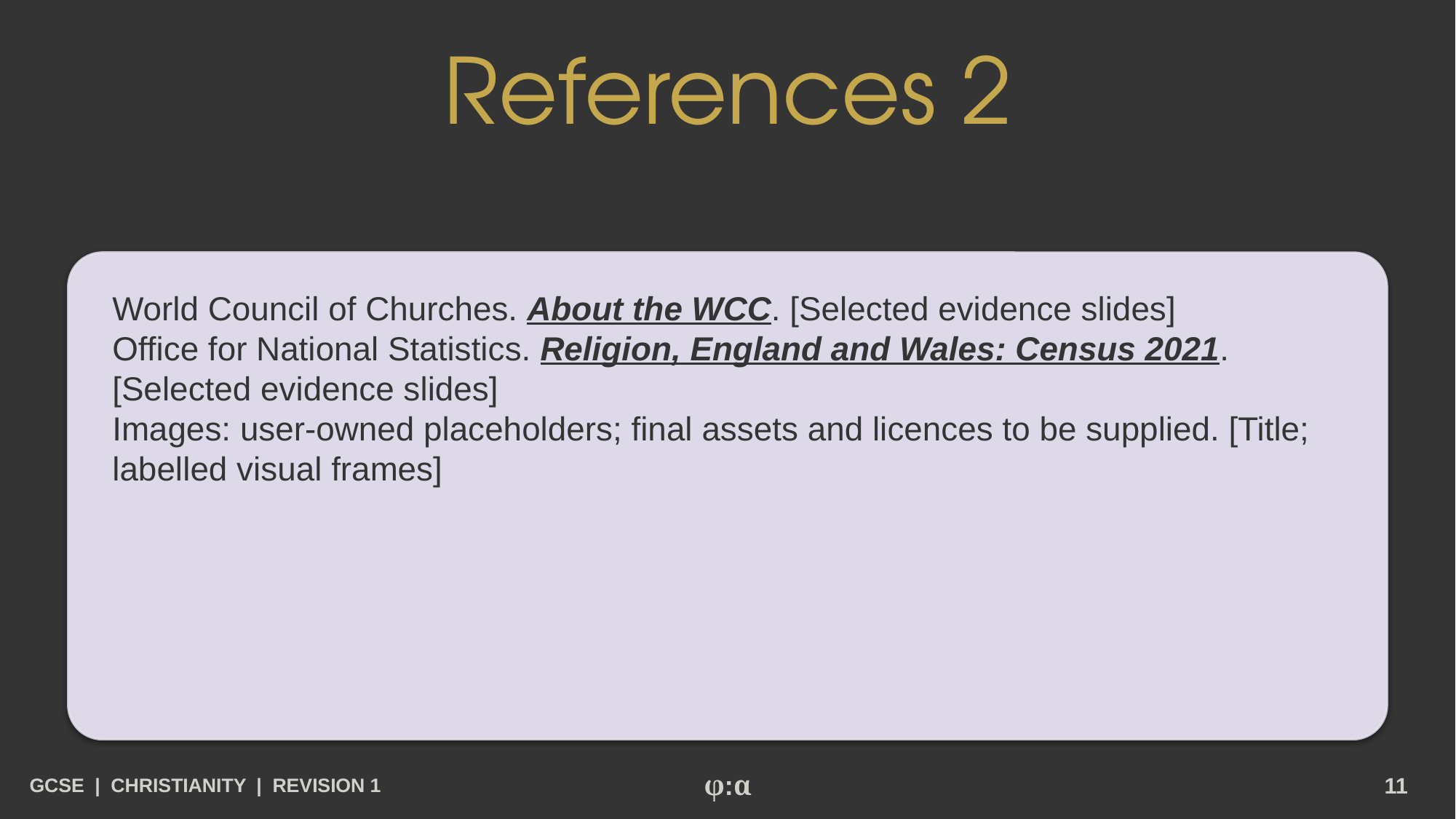

# References 2
World Council of Churches. About the WCC. [Selected evidence slides]
Office for National Statistics. Religion, England and Wales: Census 2021. [Selected evidence slides]
Images: user-owned placeholders; final assets and licences to be supplied. [Title; labelled visual frames]
GCSE  |  CHRISTIANITY  |  REVISION 1
φ:α
11